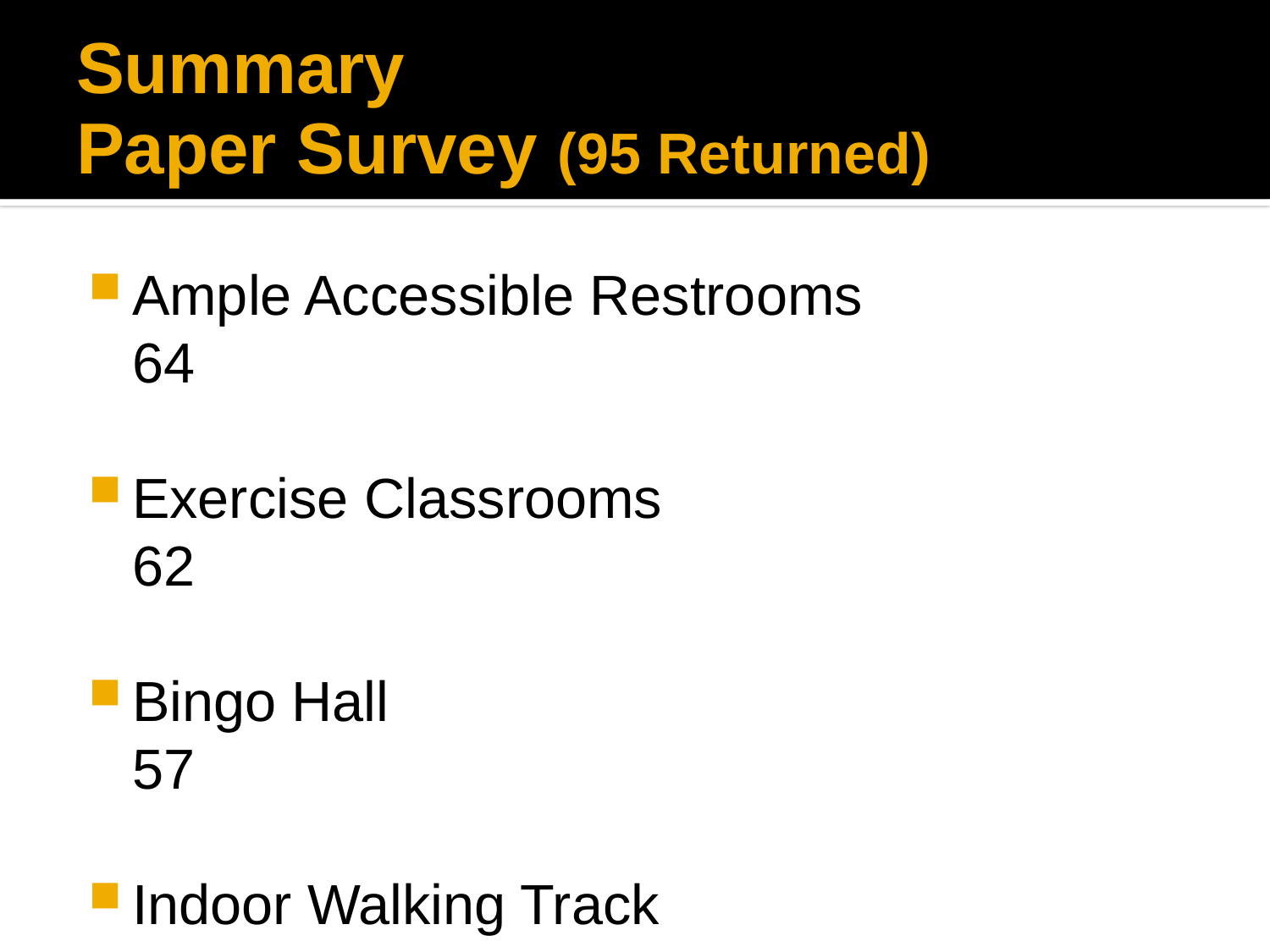

# Summary Paper Survey (95 Returned)
Ample Accessible Restrooms			64

Exercise Classrooms				62

Bingo Hall						57

Indoor Walking Track				46

Exercise Equipment				42